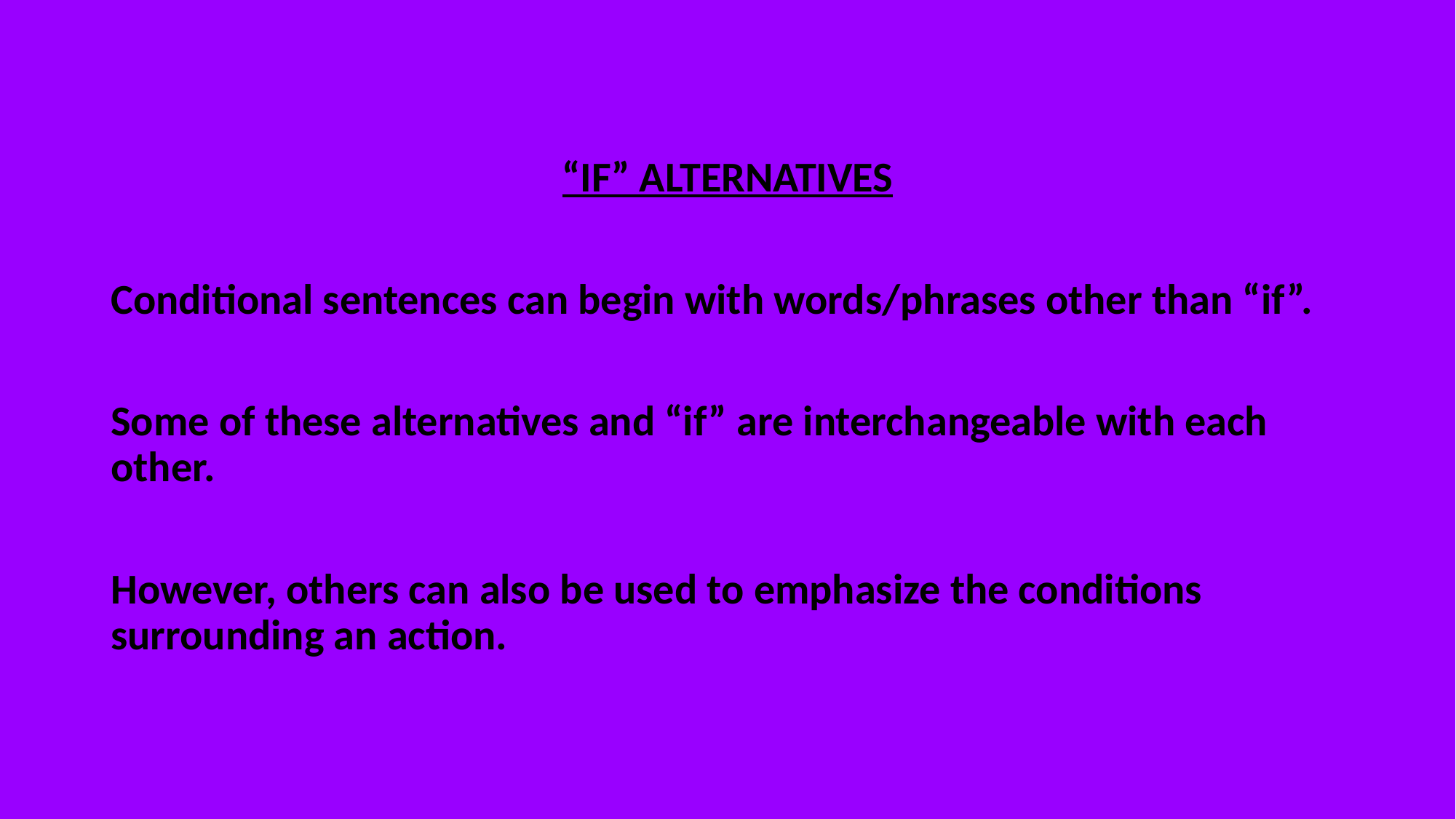

“IF” ALTERNATIVES

Conditional sentences can begin with words/phrases other than “if”.

Some of these alternatives and “if” are interchangeable with each other.

However, others can also be used to emphasize the conditions surrounding an action.